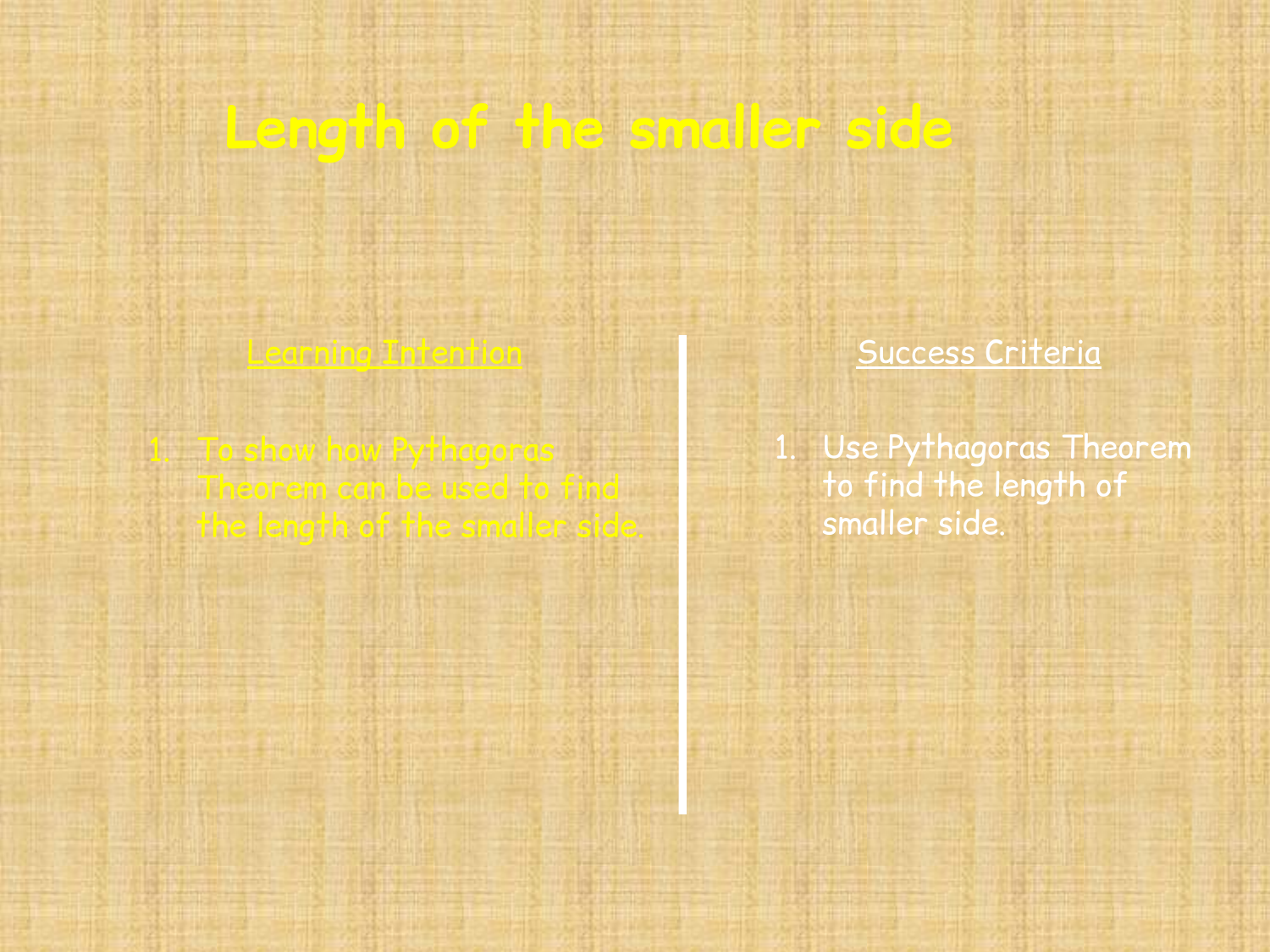

Length of the smaller side
Learning Intention
Success Criteria

Use Pythagoras Theorem to find the length of smaller side.
1.	To show how Pythagoras Theorem can be used to find the length of the smaller side.